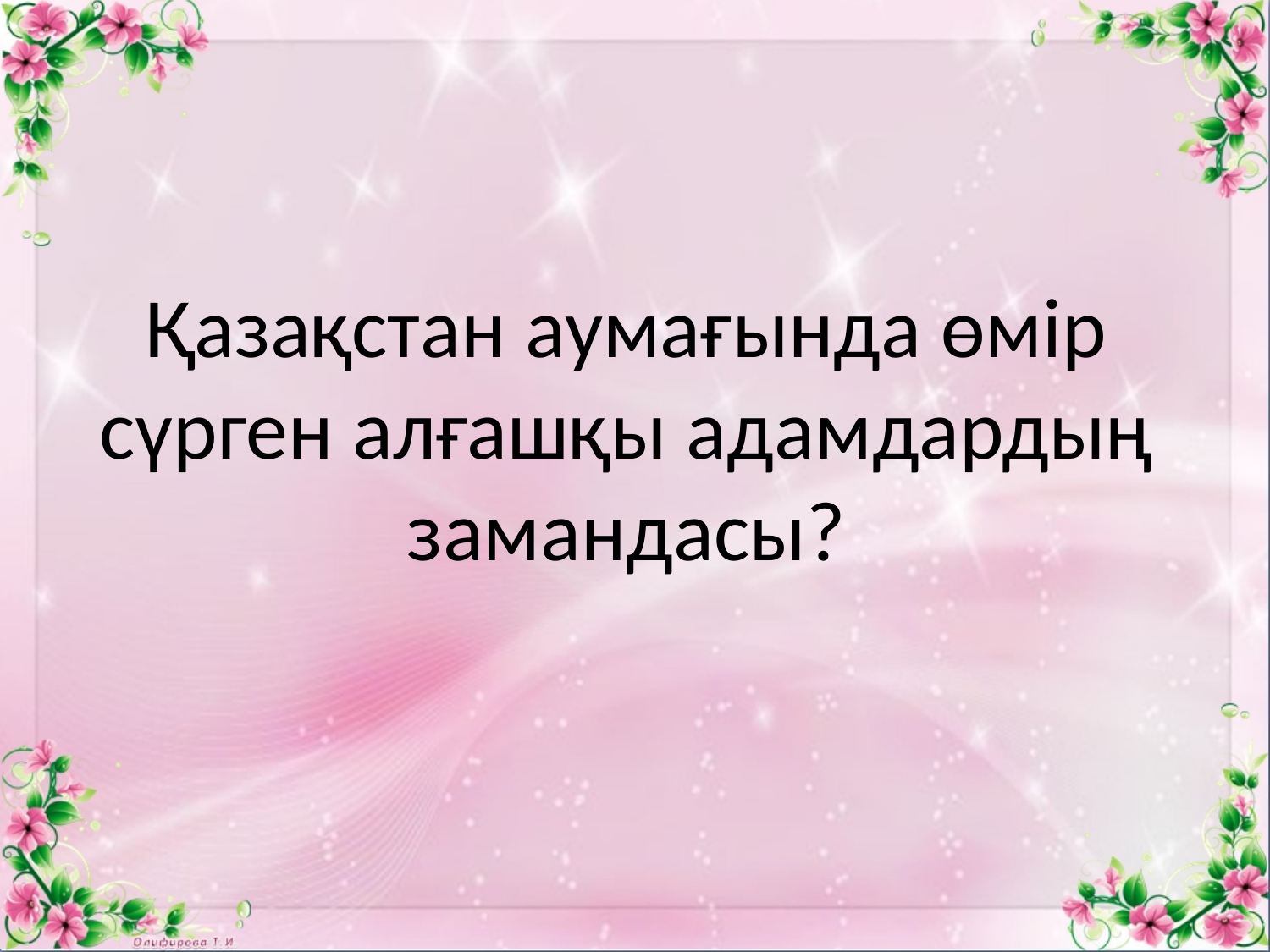

# Қазақстан аумағында өмір сүрген алғашқы адамдардың замандасы?